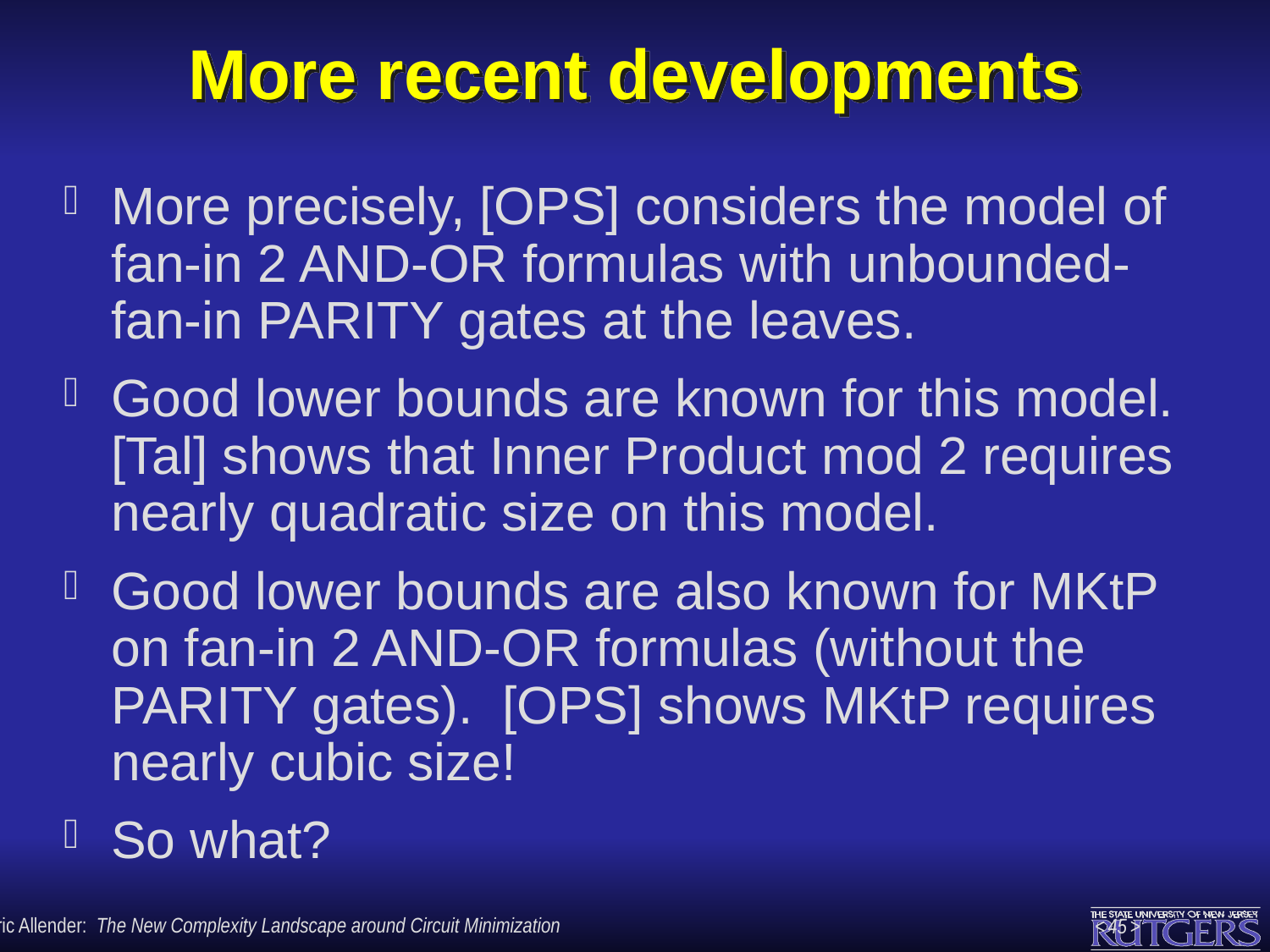

# More recent developments
More precisely, [OPS] considers the model of fan-in 2 AND-OR formulas with unbounded-fan-in PARITY gates at the leaves.
Good lower bounds are known for this model.  [Tal] shows that Inner Product mod 2 requires nearly quadratic size on this model.
Good lower bounds are also known for MKtP on fan-in 2 AND-OR formulas (without the PARITY gates).  [OPS] shows MKtP requires nearly cubic size!
So what?